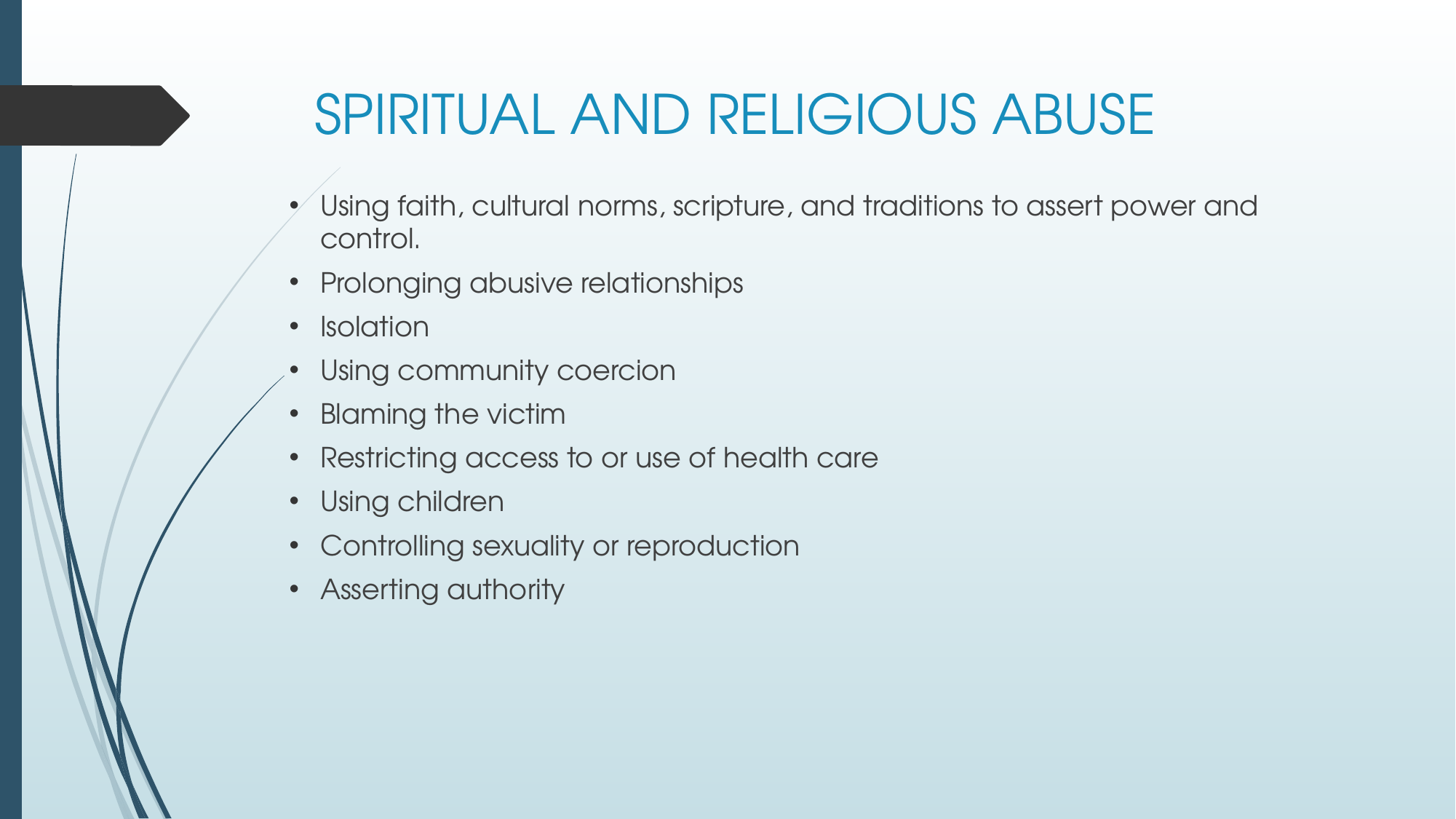

# SPIRITUAL AND RELIGIOUS ABUSE
Using faith, cultural norms, scripture, and traditions to assert power and control.
Prolonging abusive relationships
Isolation
Using community coercion
Blaming the victim
Restricting access to or use of health care
Using children
Controlling sexuality or reproduction
Asserting authority